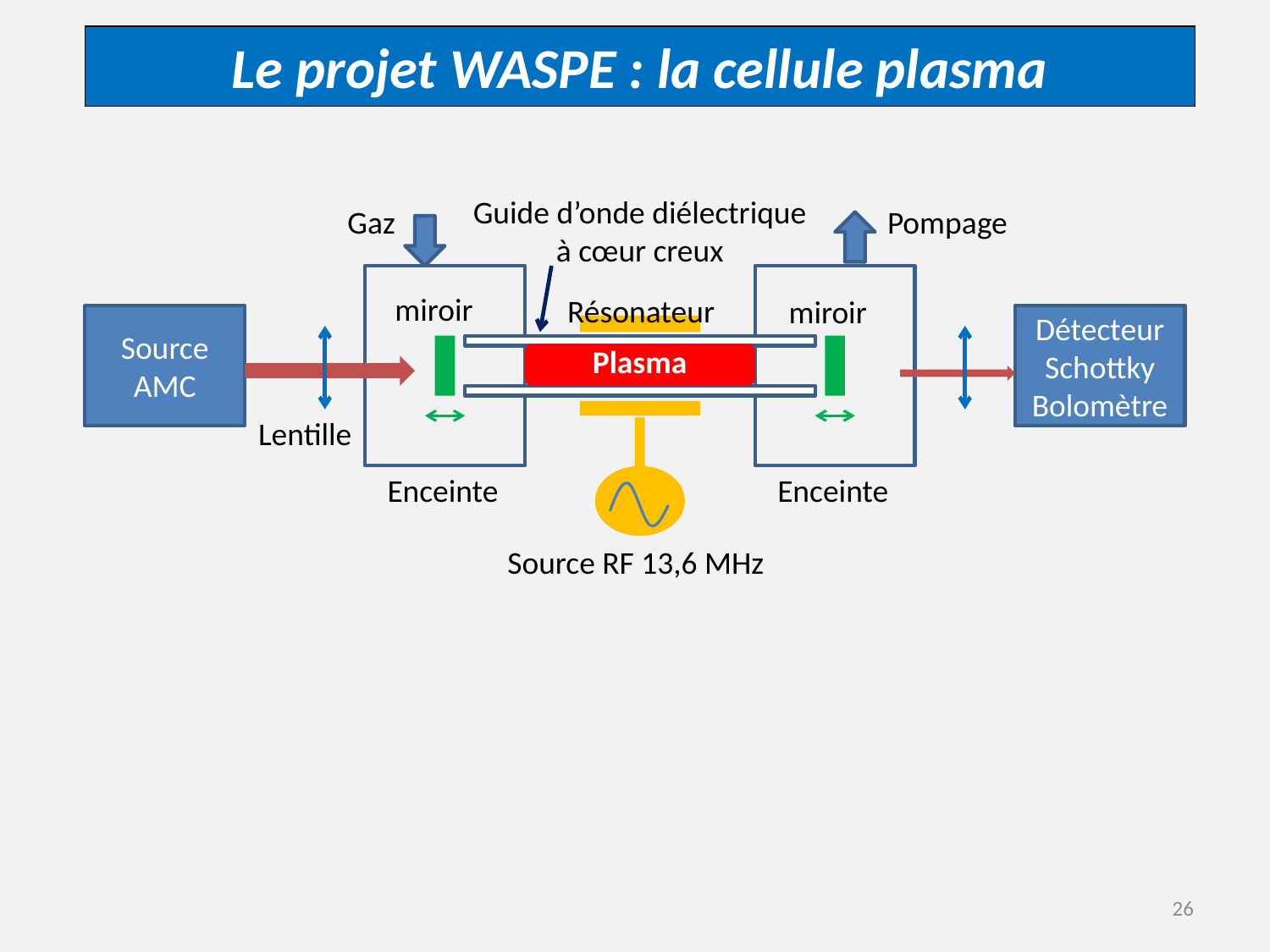

Le projet WASPE : la cellule plasma
Guide d’onde diélectrique à cœur creux
Gaz
Pompage

miroir
Résonateur
miroir
Source
AMC
Détecteur
Schottky
Bolomètre

Plasma

Lentille

Enceinte
Enceinte

Source RF 13,6 MHz
26